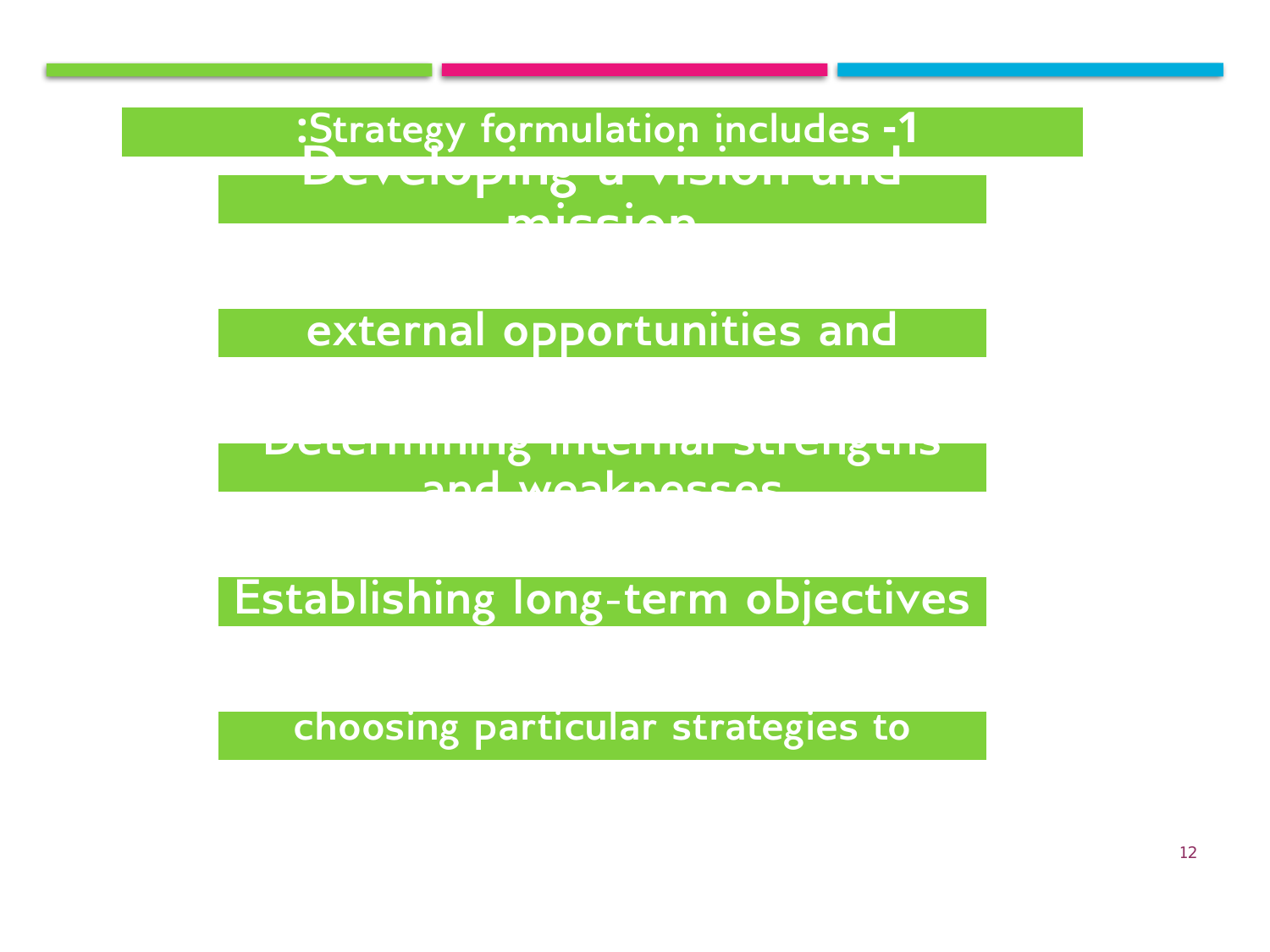

Developing a vision and mission
Identifying an organization’s external opportunities and threats
Determining internal strengths and weaknesses
Establishing long-term objectives
12